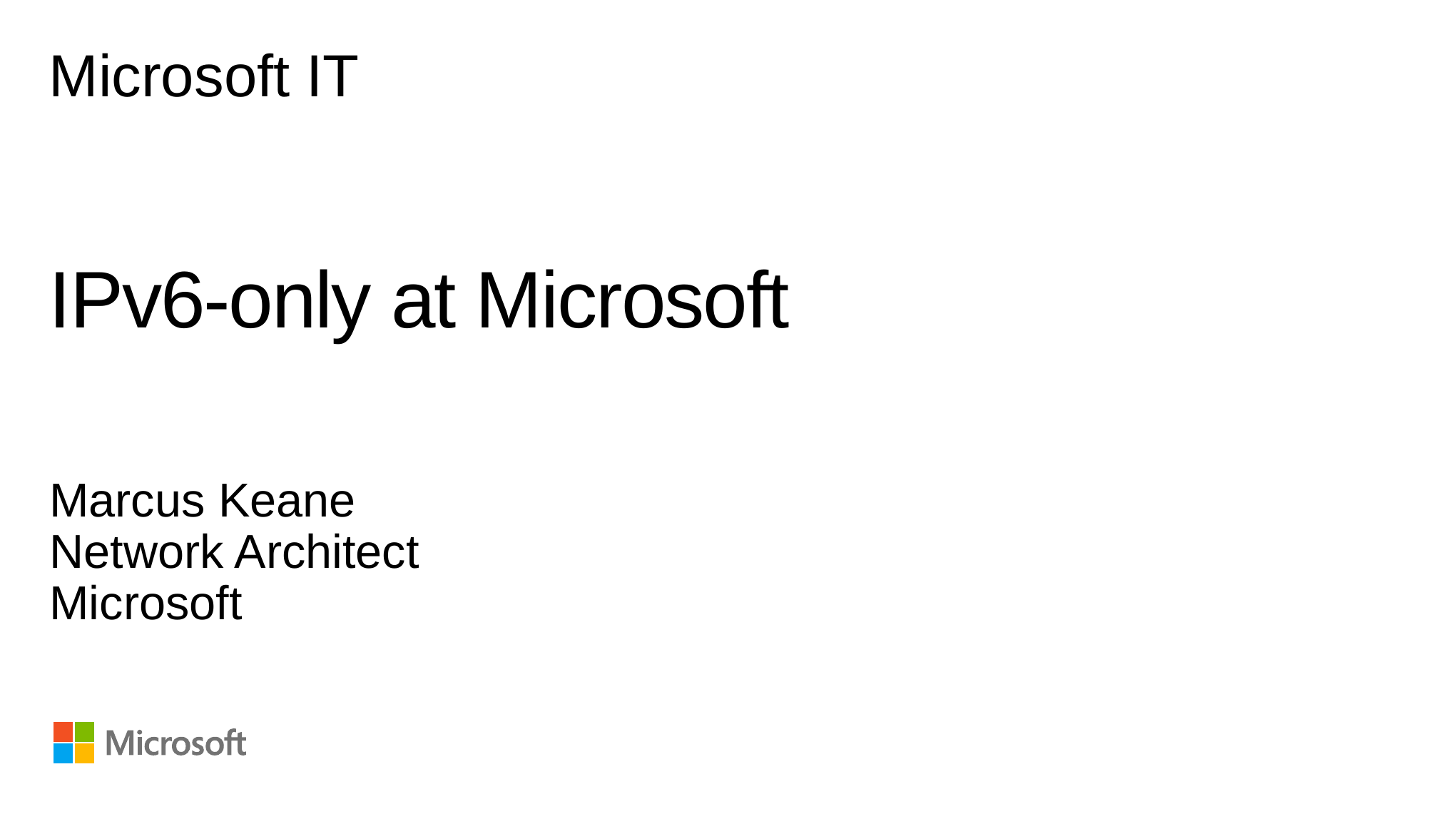

Microsoft IT
# IPv6-only at Microsoft
Marcus Keane
Network Architect
Microsoft